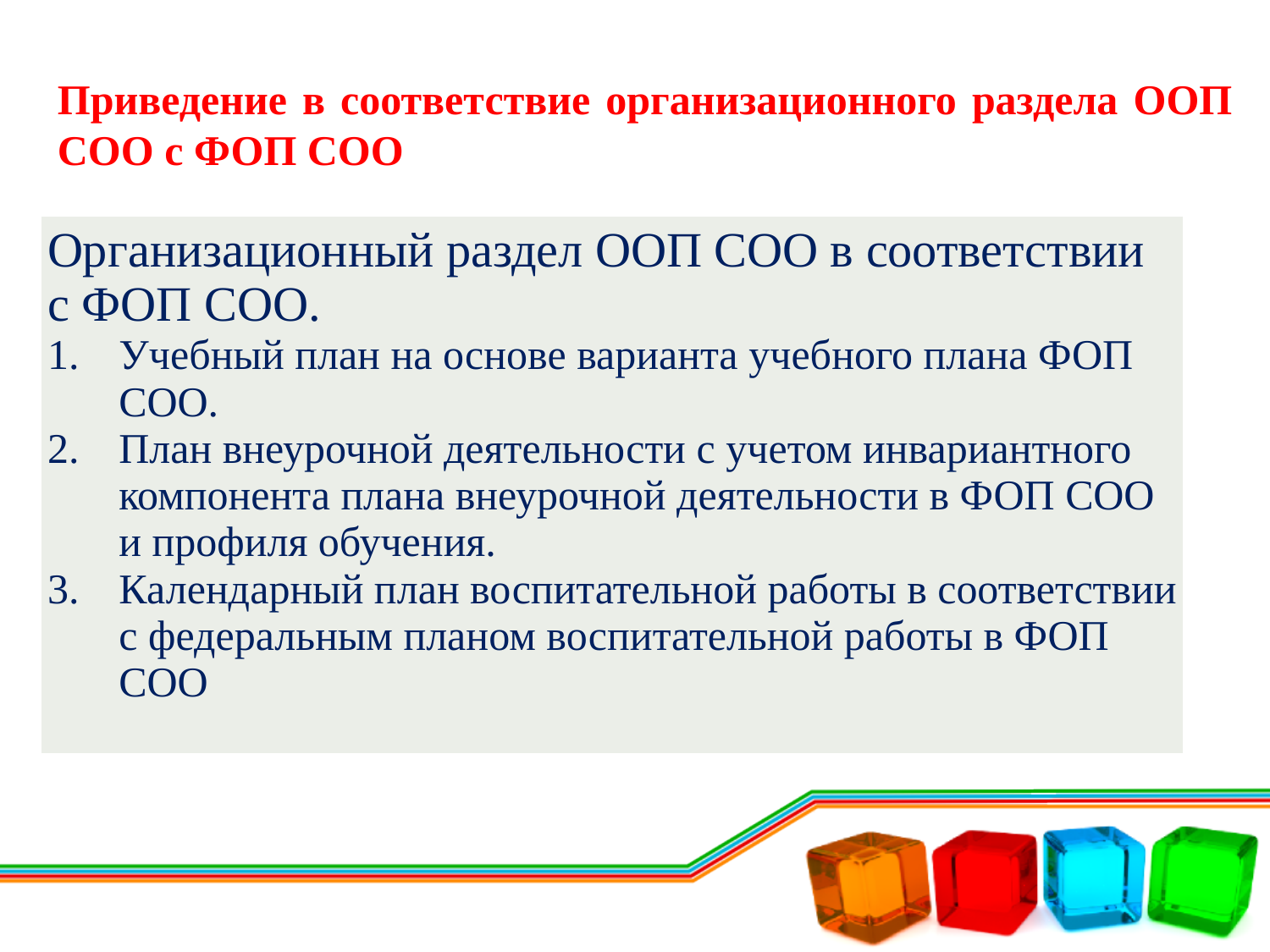

Приведение в соответствие организационного раздела ООП СОО с ФОП СОО
| Организационный раздел ООП СОО в соответствии с ФОП СОО. Учебный план на основе варианта учебного плана ФОП СОО. План внеурочной деятельности с учетом инвариантного компонента плана внеурочной деятельности в ФОП СОО и профиля обучения. Календарный план воспитательной работы в соответствии с федеральным планом воспитательной работы в ФОП СОО |
| --- |